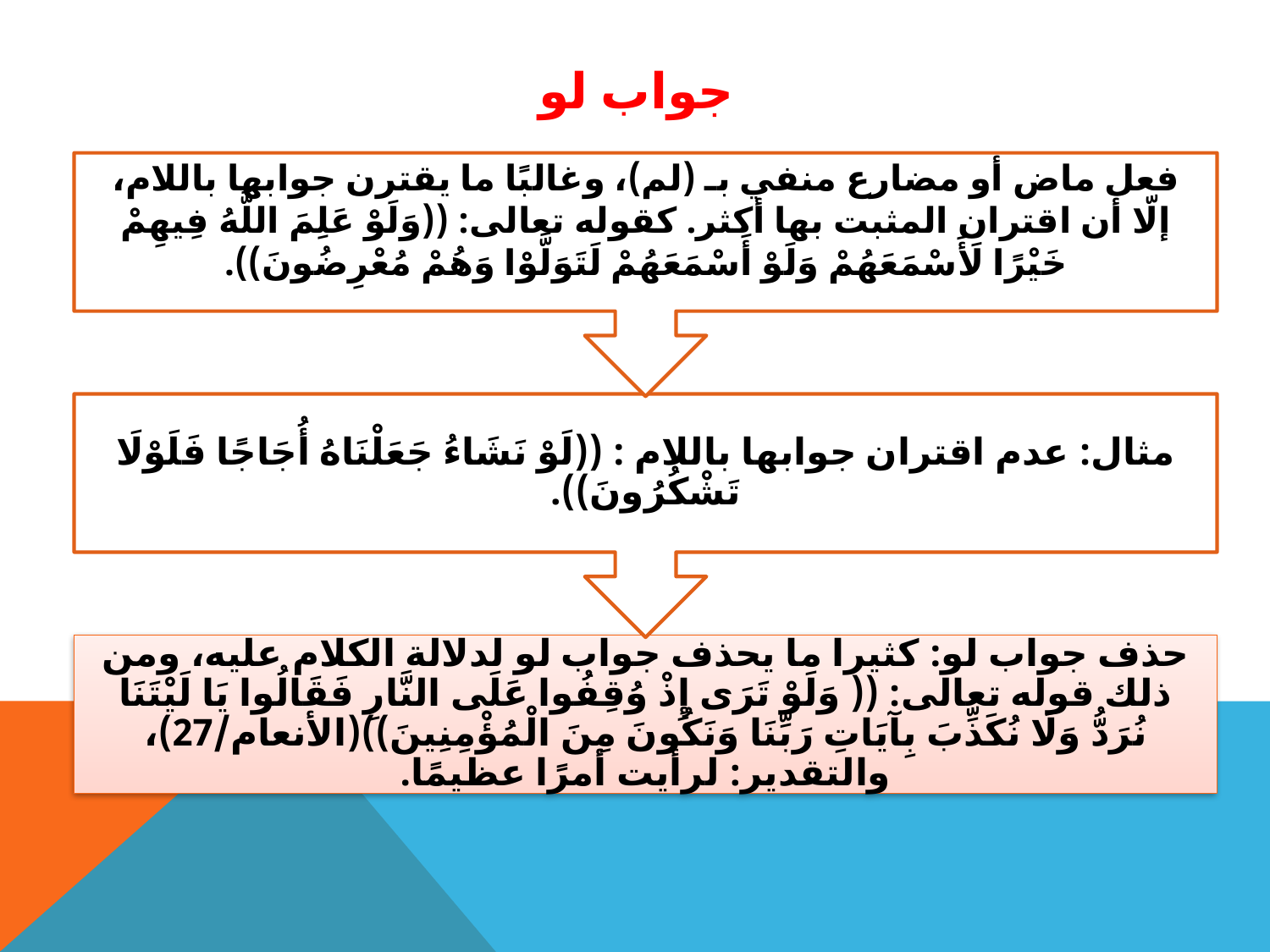

# جواب لو
حذف جواب لو: كثيرا ما يحذف جواب لو لدلالة الكلام عليه، ومن ذلك قوله تعالى: (( وَلَوْ تَرَى إِذْ وُقِفُوا عَلَى النَّارِ فَقَالُوا يَا لَيْتَنَا نُرَدُّ وَلَا نُكَذِّبَ بِآيَاتِ رَبِّنَا وَنَكُونَ مِنَ الْمُؤْمِنِينَ))(الأنعام/27)، والتقدير: لرأيت أمرًا عظيمًا.
مثال: عدم اقتران جوابها باللام : ((لَوْ نَشَاءُ جَعَلْنَاهُ أُجَاجًا فَلَوْلَا تَشْكُرُونَ)).
فعل ماض أو مضارع منفي بـ (لم)، وغالبًا ما يقترن جوابها باللام، إلّا أن اقتران المثبت بها أكثر. كقوله تعالى: ((وَلَوْ عَلِمَ اللَّهُ فِيهِمْ خَيْرًا لَأَسْمَعَهُمْ وَلَوْ أَسْمَعَهُمْ لَتَوَلَّوْا وَهُمْ مُعْرِضُونَ)).